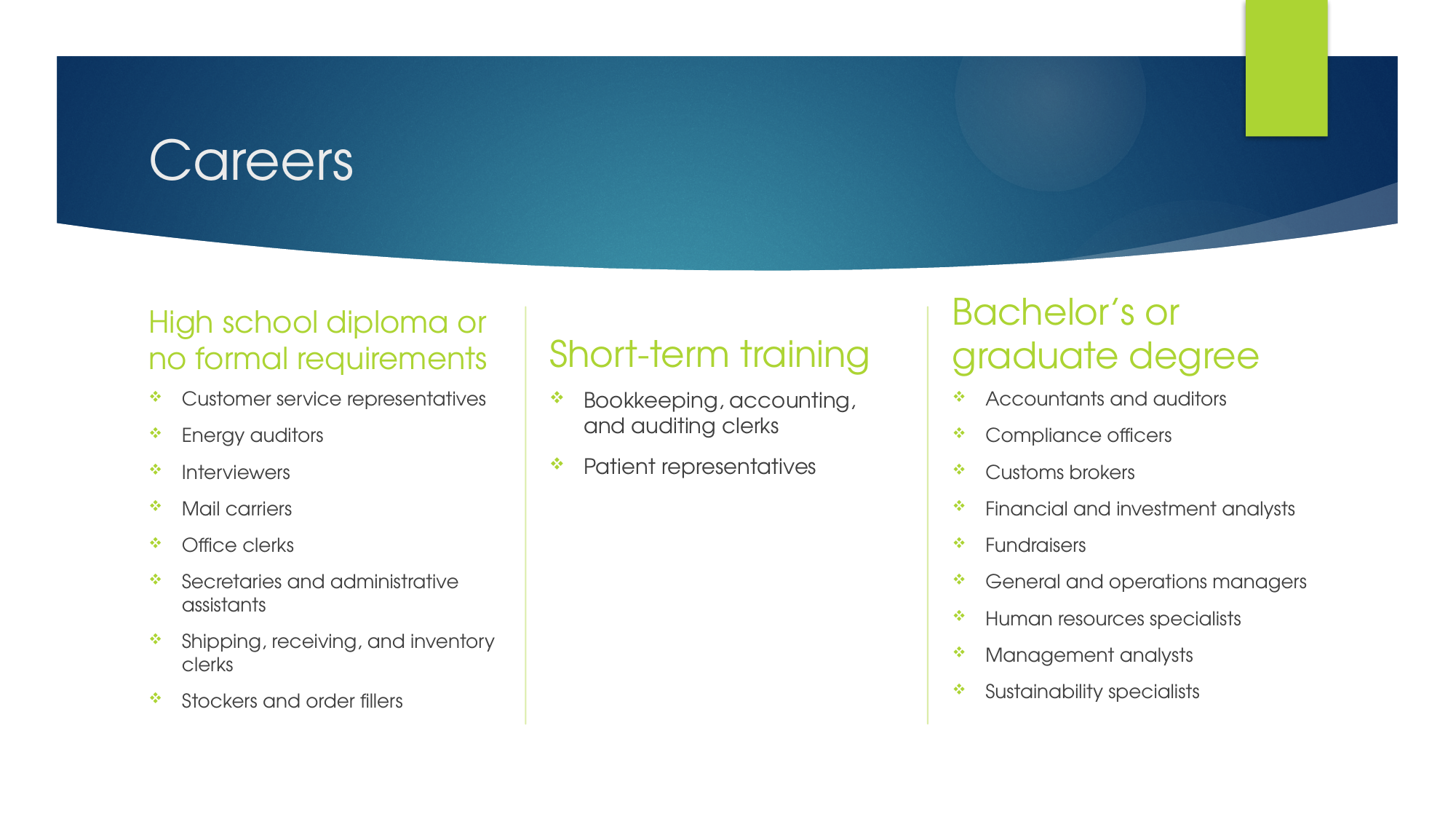

# Careers
Short-term training
High school diploma or no formal requirements
Bachelor’s or graduate degree
Customer service representatives
Energy auditors
Interviewers
Mail carriers
Office clerks
Secretaries and administrative assistants
Shipping, receiving, and inventory clerks
Stockers and order fillers
Bookkeeping, accounting, and auditing clerks
Patient representatives
Accountants and auditors
Compliance officers
Customs brokers
Financial and investment analysts
Fundraisers
General and operations managers
Human resources specialists
Management analysts
Sustainability specialists